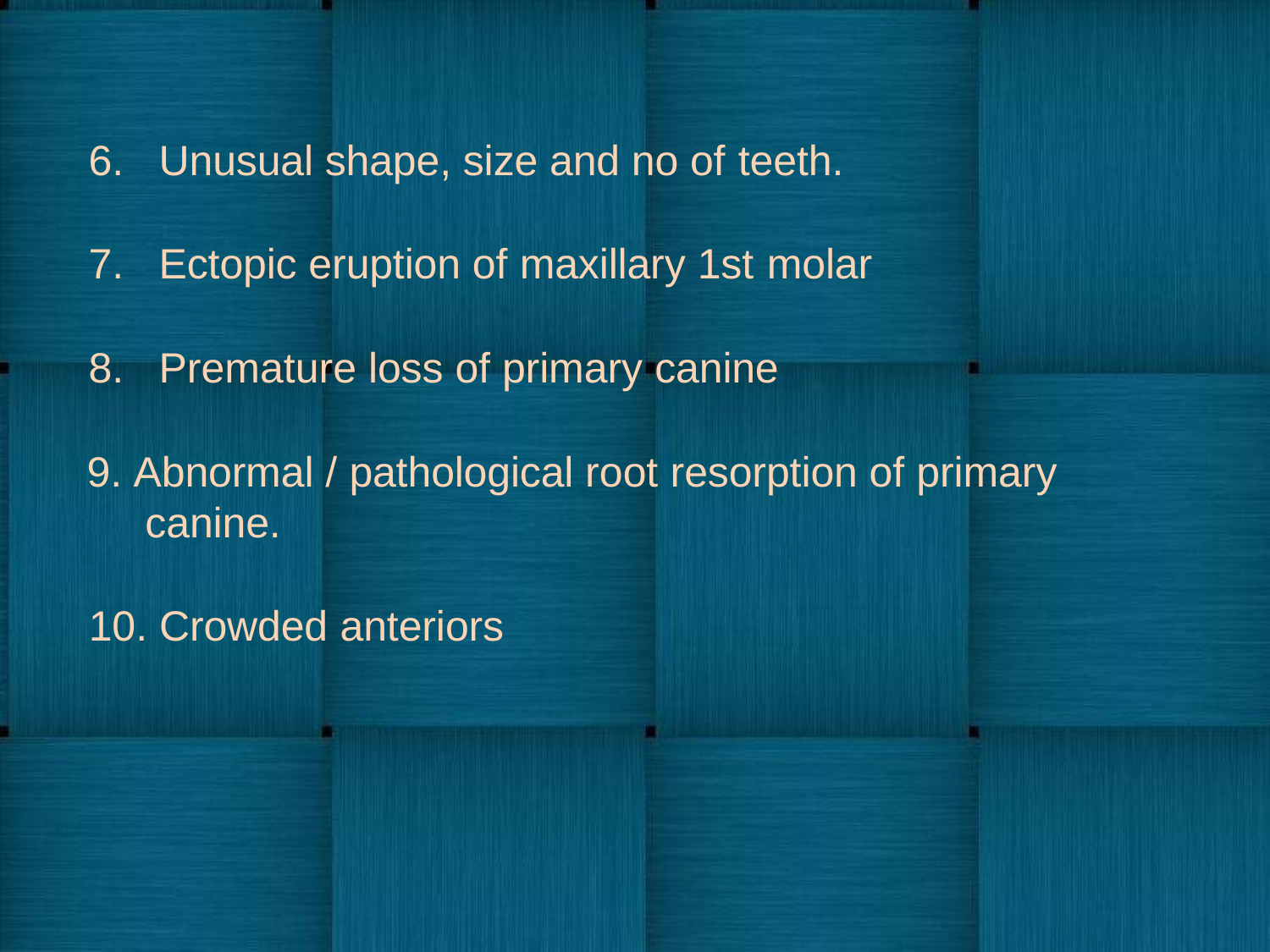

Unusual shape, size and no of teeth.

Ectopic eruption of maxillary 1st molar

Premature loss of primary canine

Abnormal / pathological root resorption of primary  canine.

Crowded anteriors